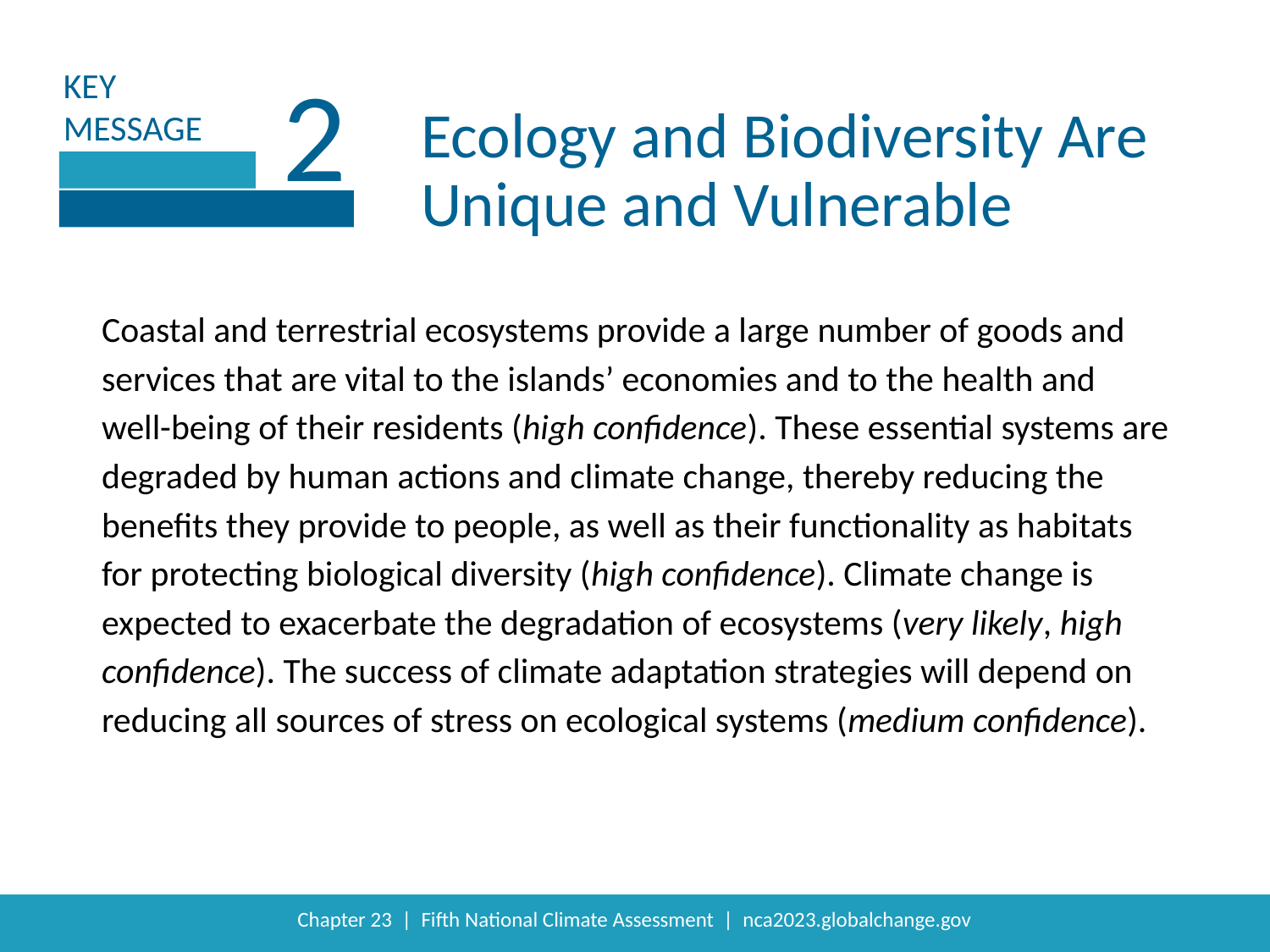

2
Ecology and Biodiversity Are Unique and Vulnerable
Coastal and terrestrial ecosystems provide a large number of goods and services that are vital to the islands’ economies and to the health and well-being of their residents (high confidence). These essential systems are degraded by human actions and climate change, thereby reducing the benefits they provide to people, as well as their functionality as habitats for protecting biological diversity (high confidence). Climate change is expected to exacerbate the degradation of ecosystems (very likely, high confidence). The success of climate adaptation strategies will depend on reducing all sources of stress on ecological systems (medium confidence).